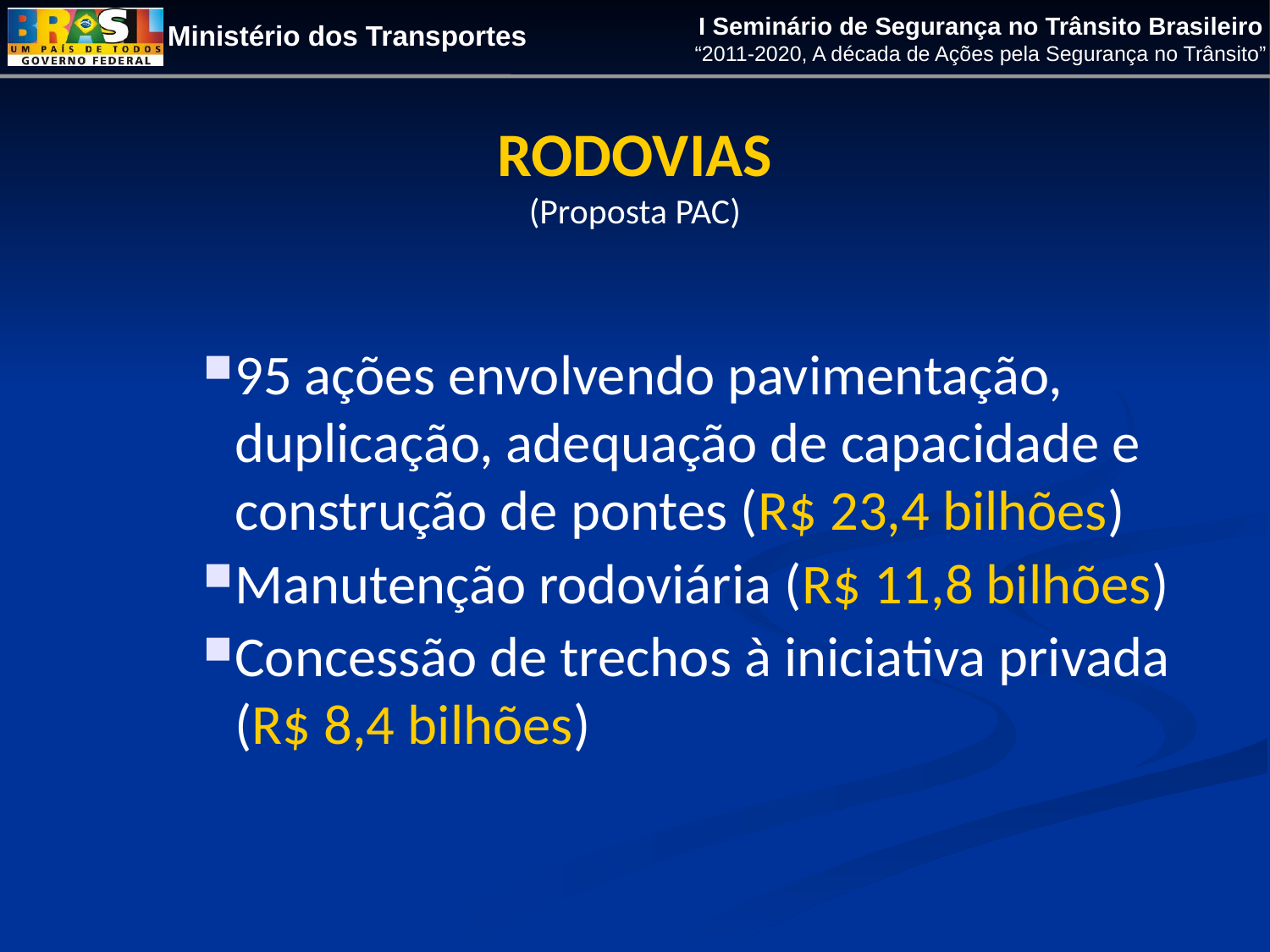

# RODOVIAS (Proposta PAC)
95 ações envolvendo pavimentação, duplicação, adequação de capacidade e construção de pontes (R$ 23,4 bilhões)
Manutenção rodoviária (R$ 11,8 bilhões)
Concessão de trechos à iniciativa privada (R$ 8,4 bilhões)